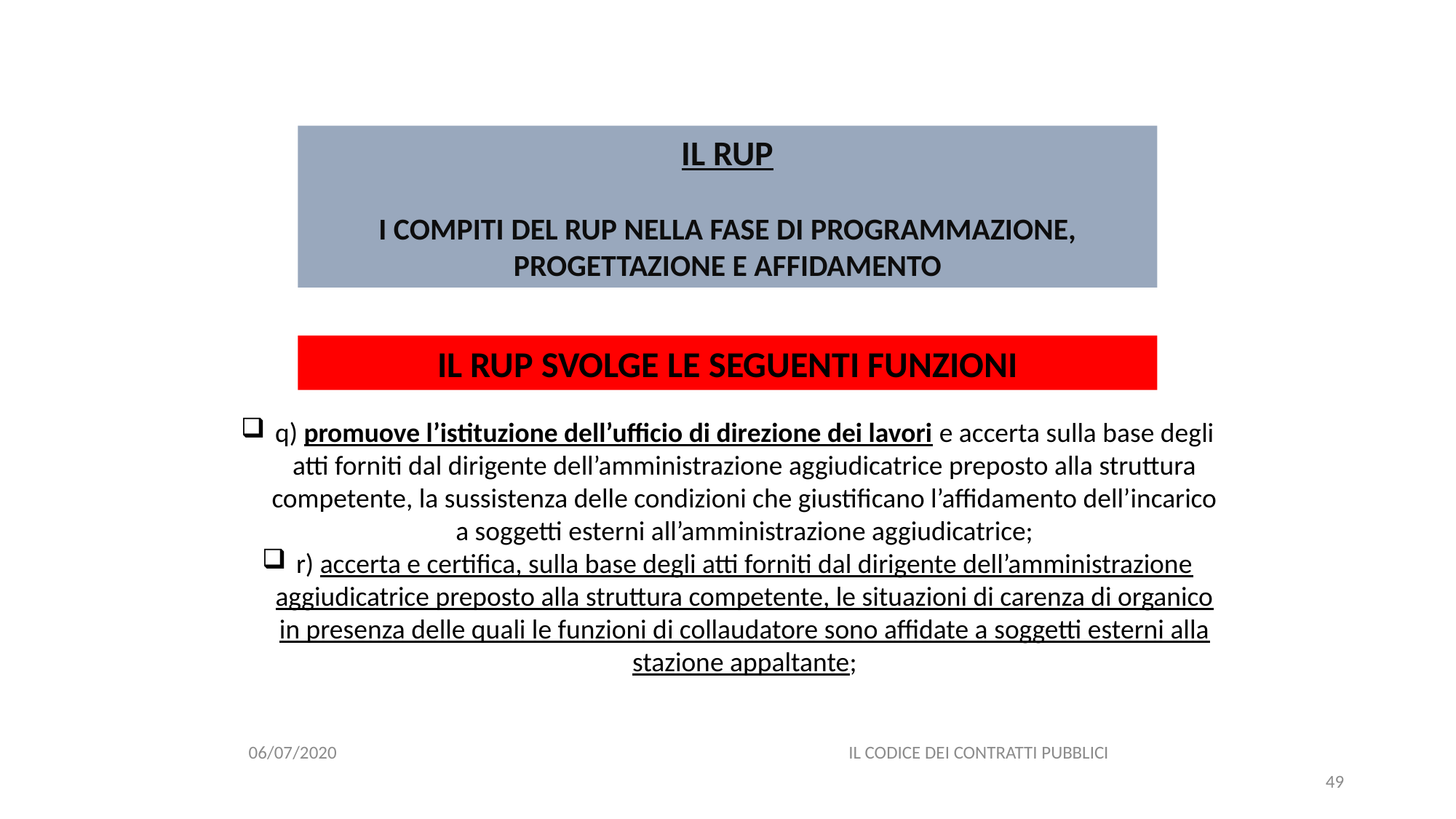

#
IL RUP

I COMPITI DEL RUP NELLA FASE DI PROGRAMMAZIONE, PROGETTAZIONE E AFFIDAMENTO

IL RUP SVOLGE LE SEGUENTI FUNZIONI
q) promuove l’istituzione dell’ufficio di direzione dei lavori e accerta sulla base degli atti forniti dal dirigente dell’amministrazione aggiudicatrice preposto alla struttura competente, la sussistenza delle condizioni che giustificano l’affidamento dell’incarico a soggetti esterni all’amministrazione aggiudicatrice;
r) accerta e certifica, sulla base degli atti forniti dal dirigente dell’amministrazione aggiudicatrice preposto alla struttura competente, le situazioni di carenza di organico in presenza delle quali le funzioni di collaudatore sono affidate a soggetti esterni alla stazione appaltante;

06/07/2020
IL CODICE DEI CONTRATTI PUBBLICI
49